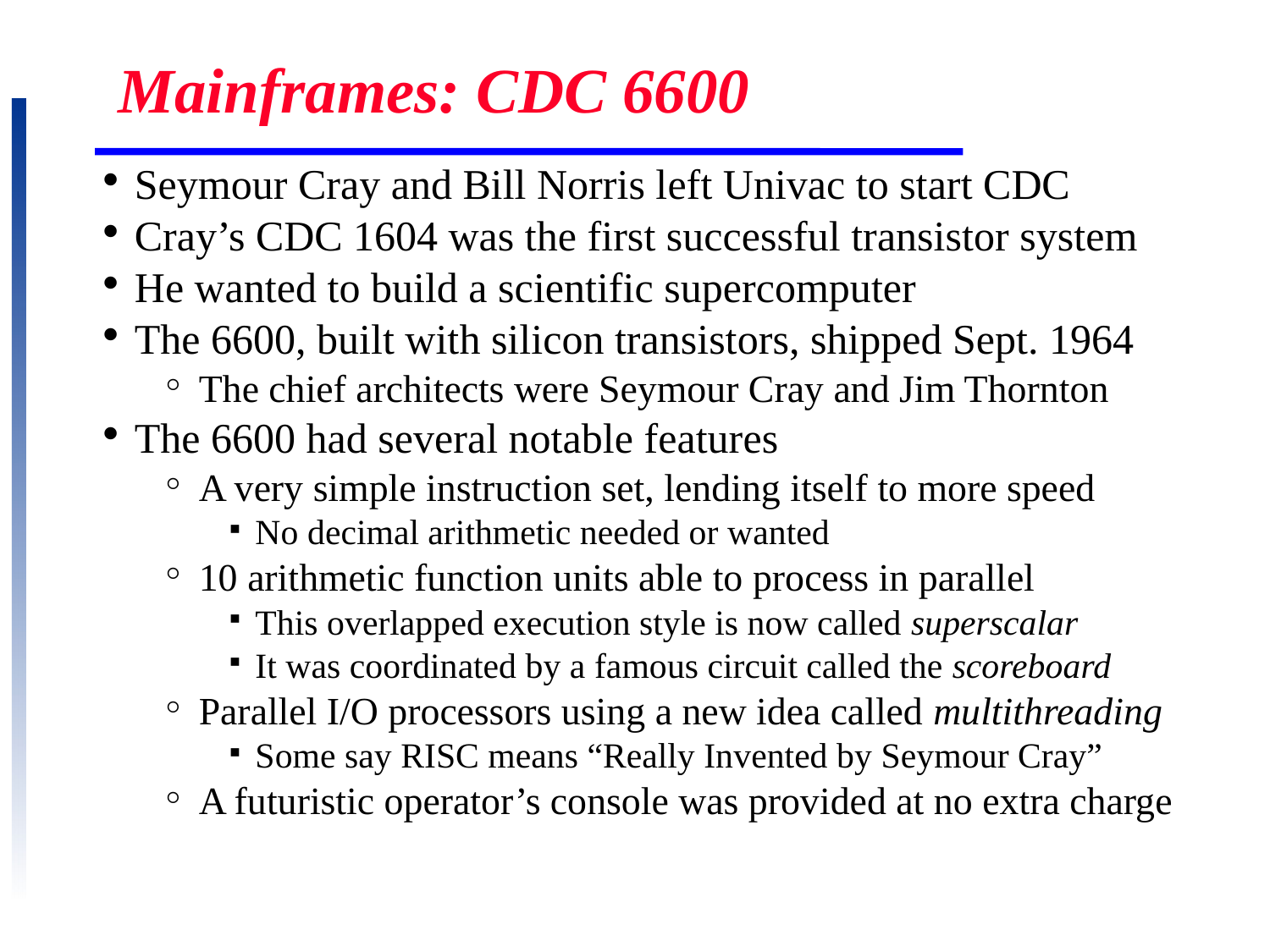

# Mainframes: CDC 6600
Seymour Cray and Bill Norris left Univac to start CDC
Cray’s CDC 1604 was the first successful transistor system
He wanted to build a scientific supercomputer
The 6600, built with silicon transistors, shipped Sept. 1964
The chief architects were Seymour Cray and Jim Thornton
The 6600 had several notable features
A very simple instruction set, lending itself to more speed
No decimal arithmetic needed or wanted
10 arithmetic function units able to process in parallel
This overlapped execution style is now called superscalar
It was coordinated by a famous circuit called the scoreboard
Parallel I/O processors using a new idea called multithreading
Some say RISC means “Really Invented by Seymour Cray”
A futuristic operator’s console was provided at no extra charge